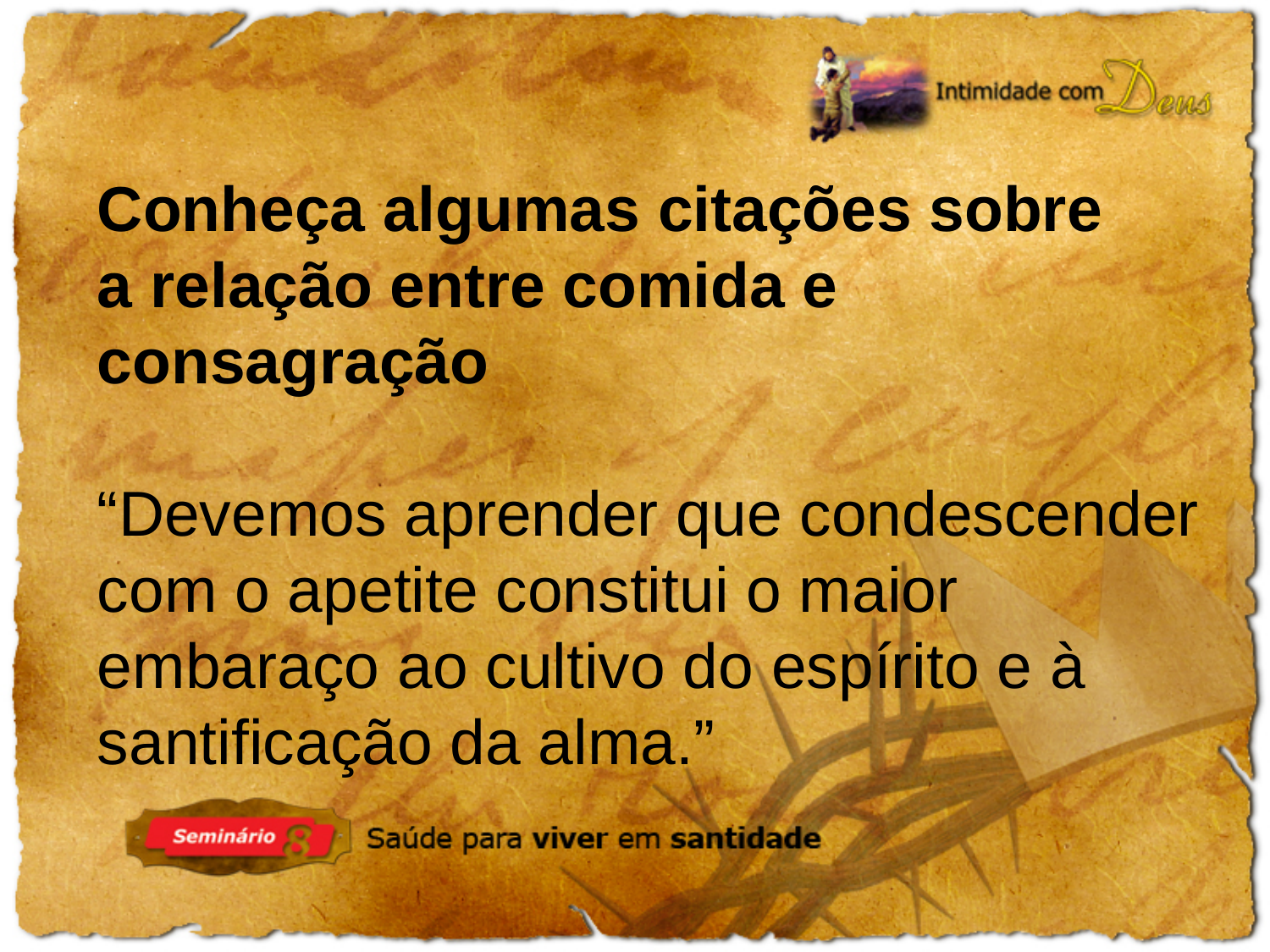

Conheça algumas citações sobre
a relação entre comida e consagração

“Devemos aprender que condescender
com o apetite constitui o maior embaraço ao cultivo do espírito e à santificação da alma.”